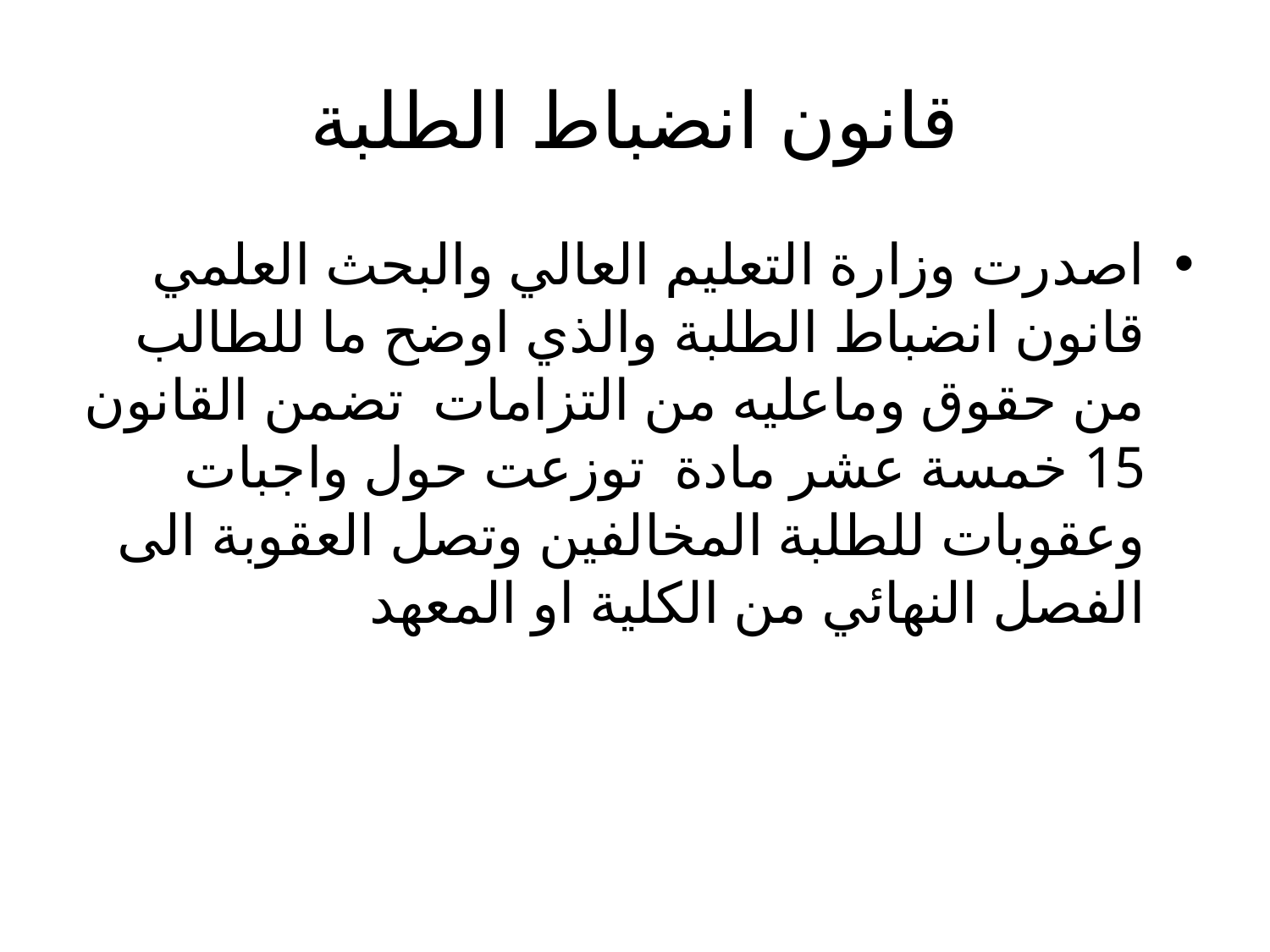

# قانون انضباط الطلبة
اصدرت وزارة التعليم العالي والبحث العلمي قانون انضباط الطلبة والذي اوضح ما للطالب من حقوق وماعليه من التزامات  تضمن القانون 15 خمسة عشر مادة  توزعت حول واجبات وعقوبات للطلبة المخالفين وتصل العقوبة الى الفصل النهائي من الكلية او المعهد